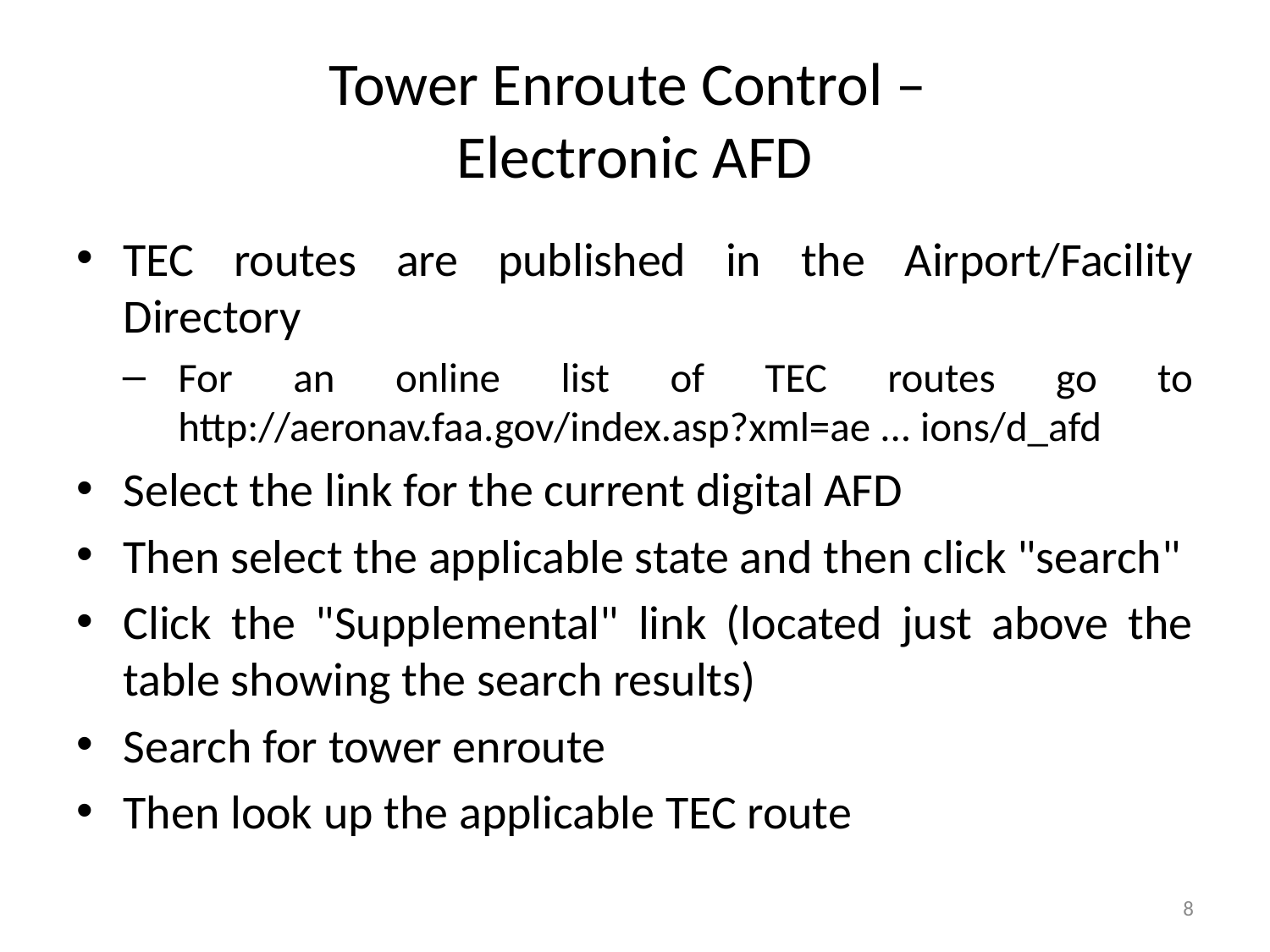

# Tower Enroute Control – Electronic AFD
TEC routes are published in the Airport/Facility Directory
For an online list of TEC routes go to http://aeronav.faa.gov/index.asp?xml=ae ... ions/d_afd
Select the link for the current digital AFD
Then select the applicable state and then click "search"
Click the "Supplemental" link (located just above the table showing the search results)
Search for tower enroute
Then look up the applicable TEC route
8